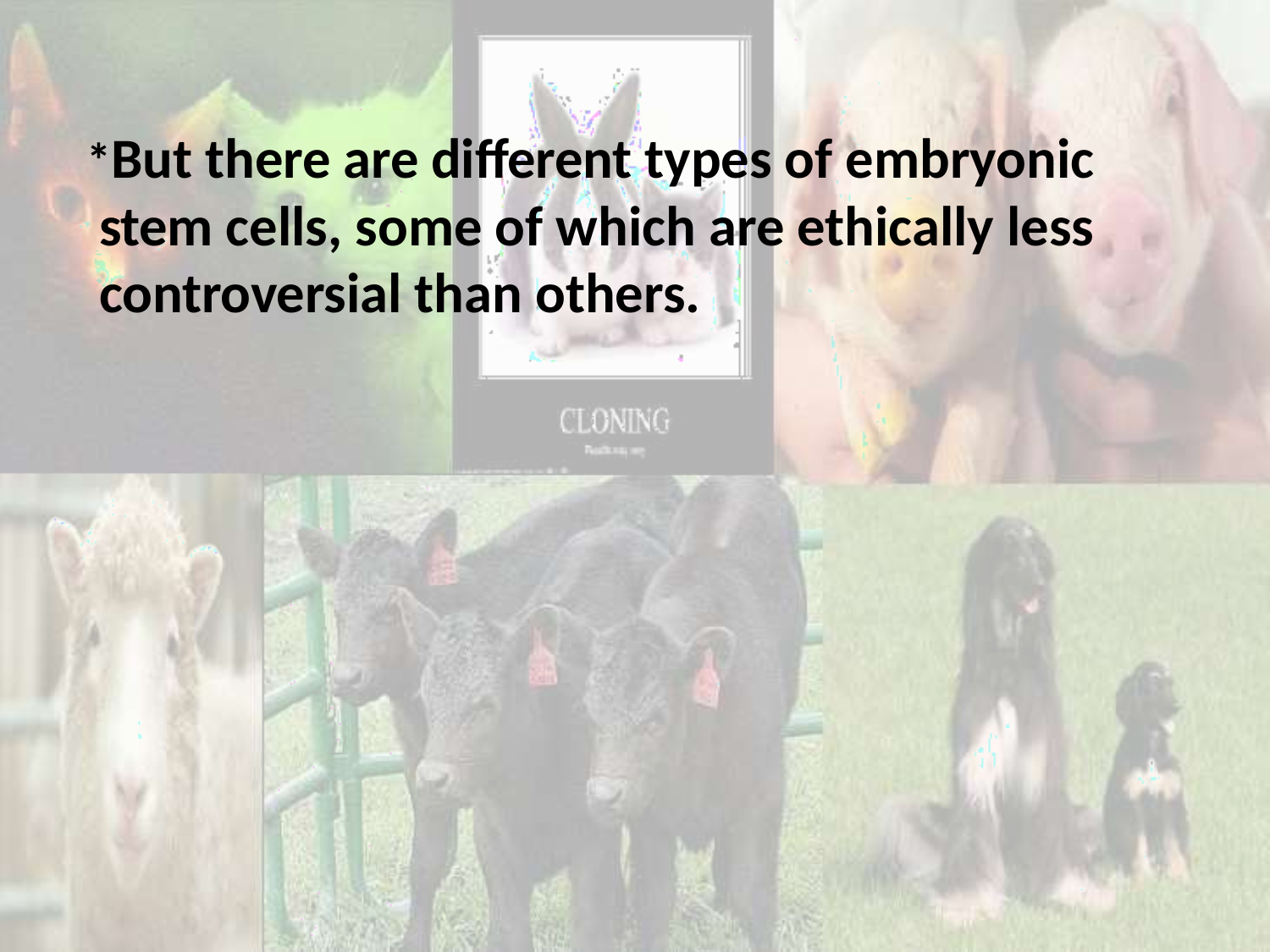

# *But there are different types of embryonic  stem cells, some of which are ethically less  controversial than others.